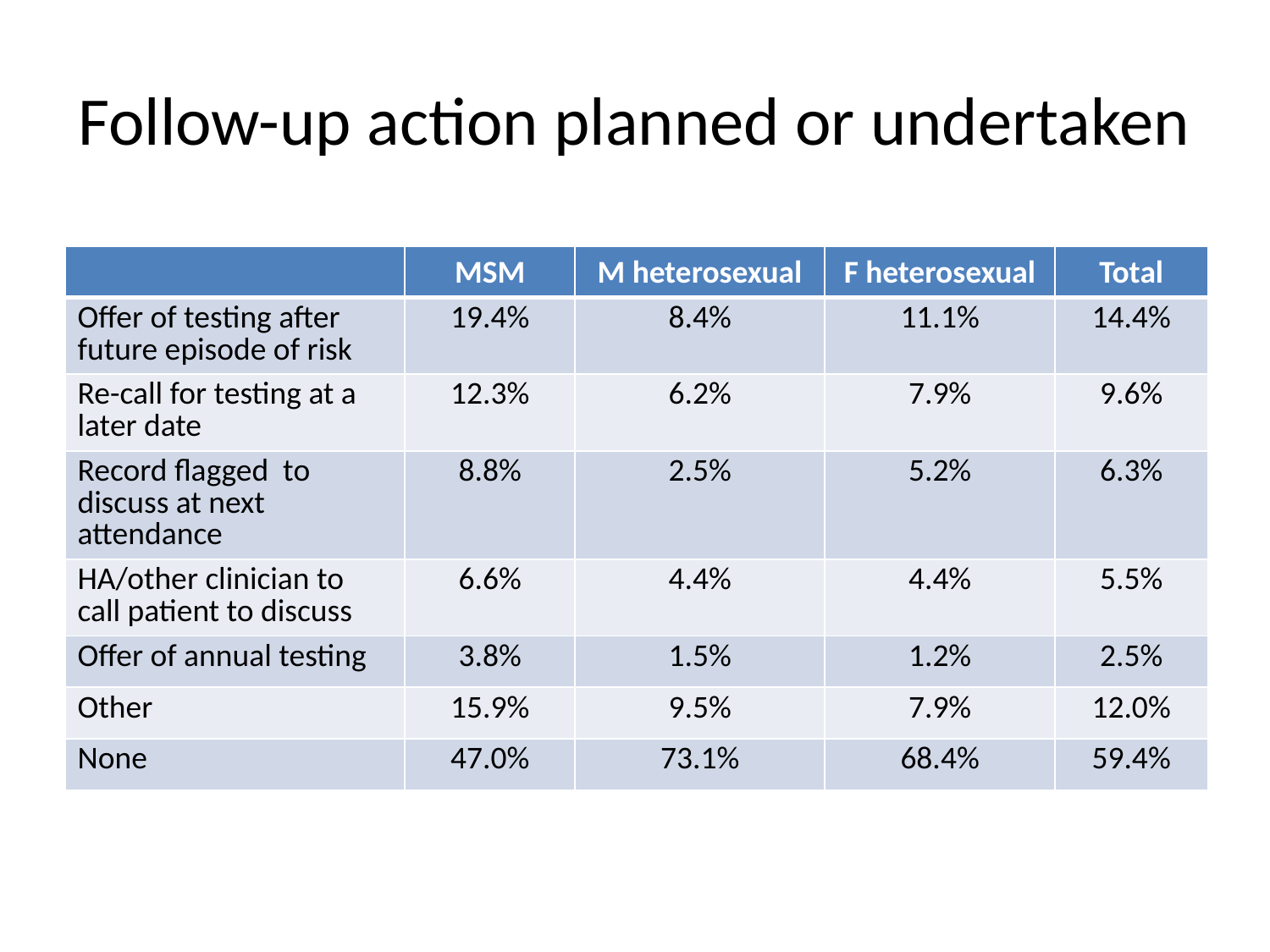

# Follow-up action planned or undertaken
|  | MSM | M heterosexual | F heterosexual | Total |
| --- | --- | --- | --- | --- |
| Offer of testing after future episode of risk | 19.4% | 8.4% | 11.1% | 14.4% |
| Re-call for testing at a later date | 12.3% | 6.2% | 7.9% | 9.6% |
| Record flagged to discuss at next attendance | 8.8% | 2.5% | 5.2% | 6.3% |
| HA/other clinician to call patient to discuss | 6.6% | 4.4% | 4.4% | 5.5% |
| Offer of annual testing | 3.8% | 1.5% | 1.2% | 2.5% |
| Other | 15.9% | 9.5% | 7.9% | 12.0% |
| None | 47.0% | 73.1% | 68.4% | 59.4% |